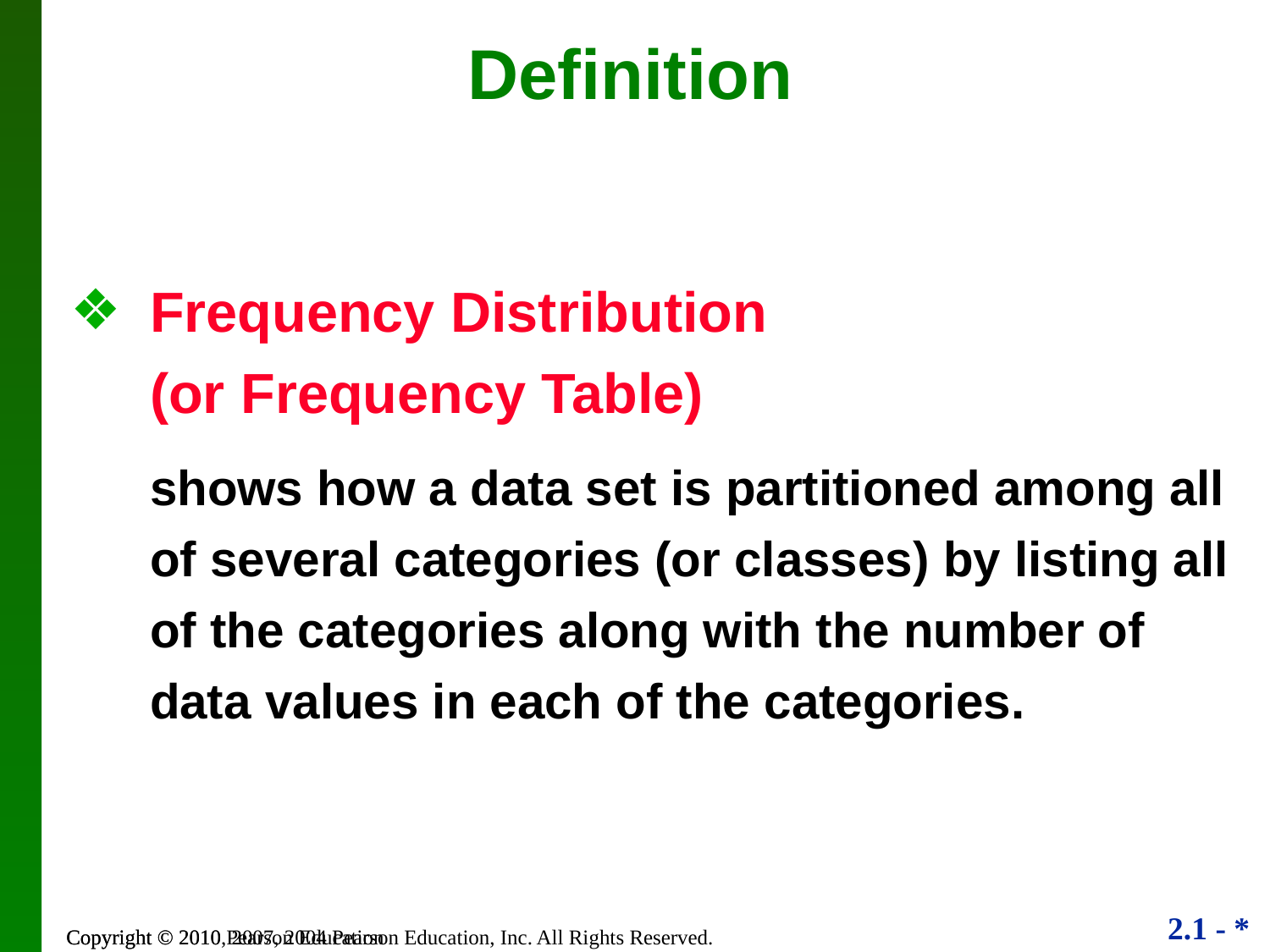

Definition
Frequency Distribution
(or Frequency Table)
	shows how a data set is partitioned among all of several categories (or classes) by listing all of the categories along with the number of data values in each of the categories.
Copyright © 2010, 2007, 2004 Pearson Education, Inc. All Rights Reserved.
Copyright © 2010 Pearson Education